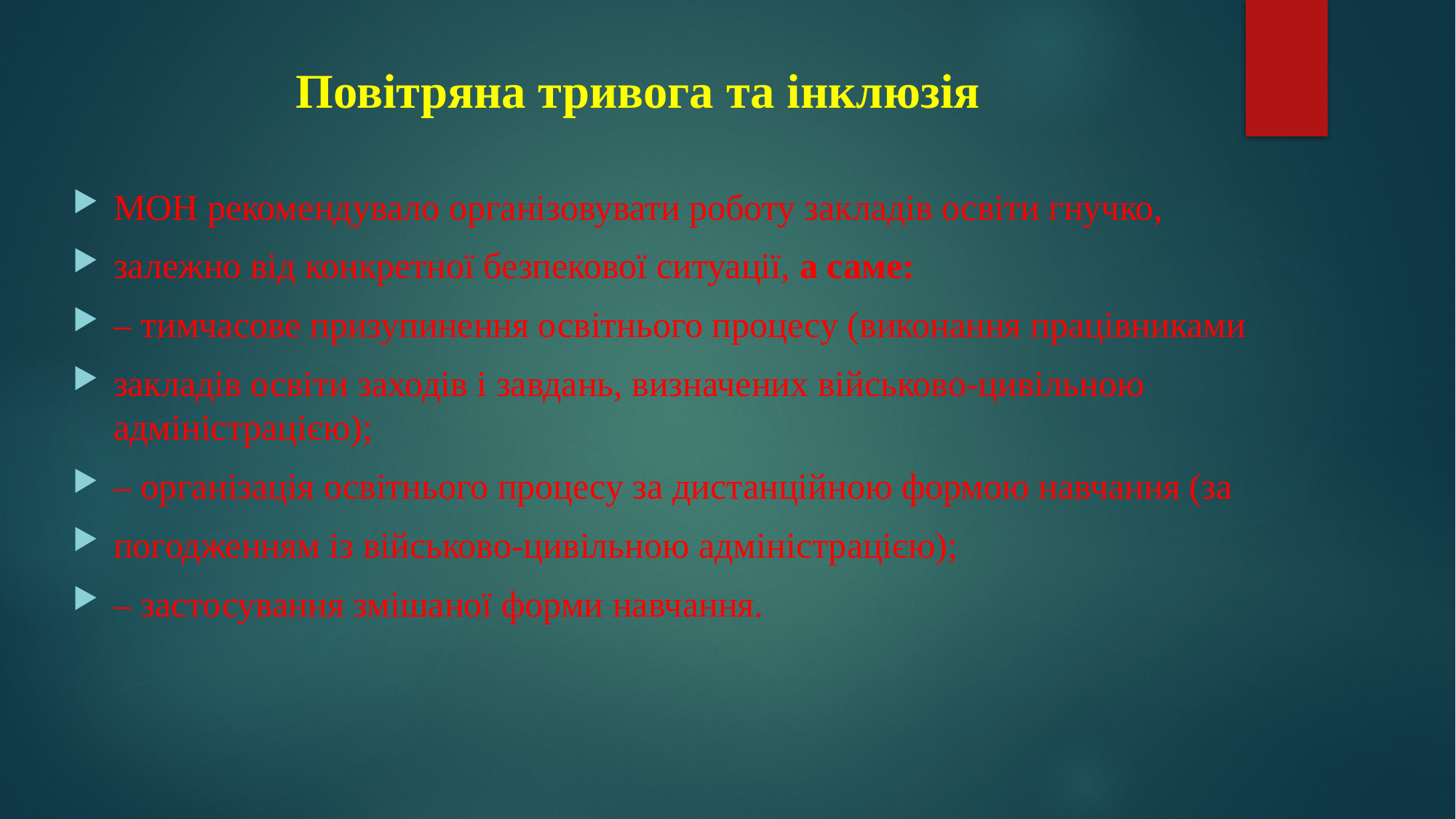

# Повітряна тривога та інклюзія
МОН рекомендувало організовувати роботу закладів освіти гнучко,
залежно від конкретної безпекової ситуації, а саме:
– тимчасове призупинення освітнього процесу (виконання працівниками
закладів освіти заходів і завдань, визначених військово-цивільною адміністрацією);
– організація освітнього процесу за дистанційною формою навчання (за
погодженням із військово-цивільною адміністрацією);
– застосування змішаної форми навчання.